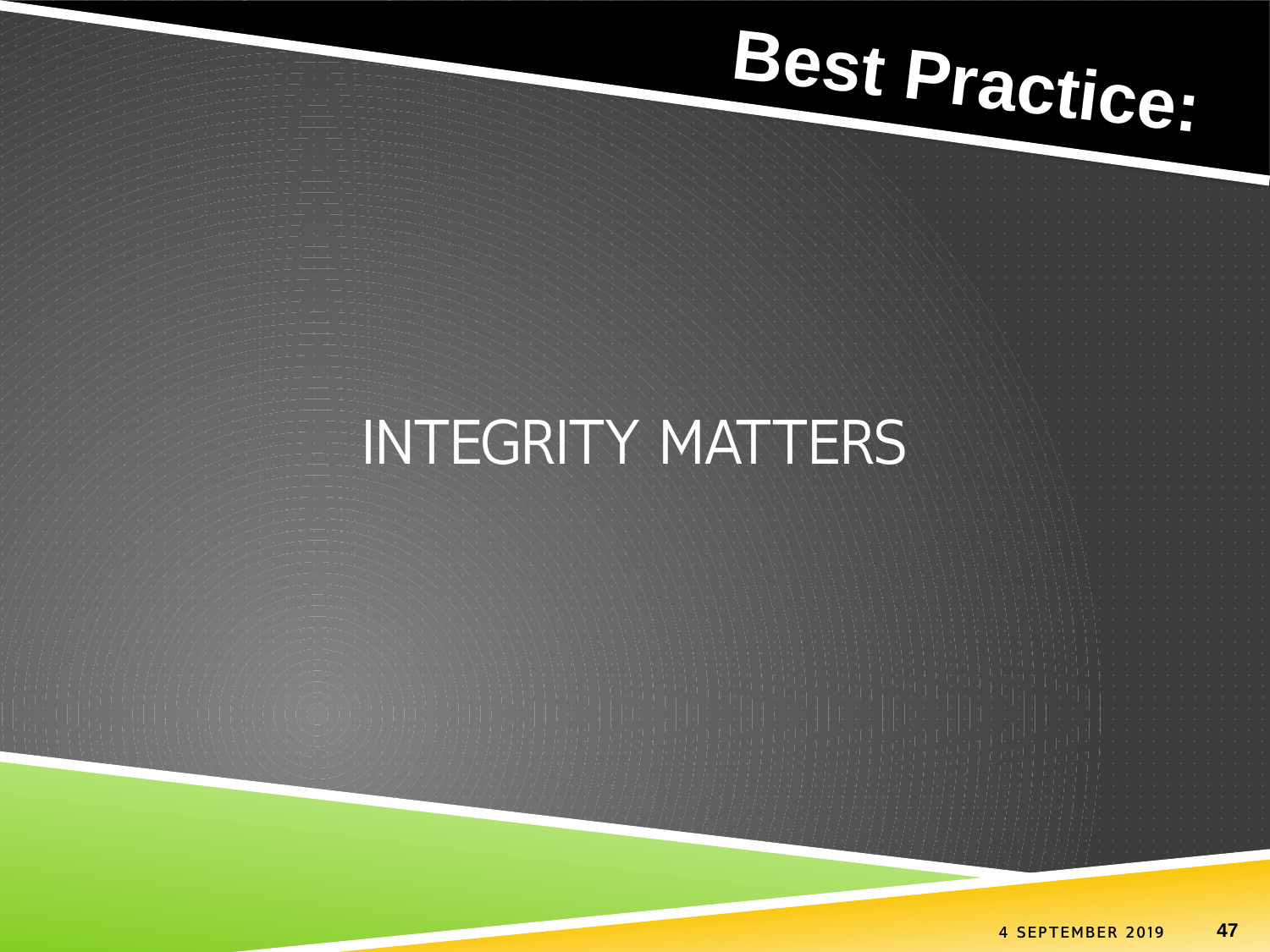

Best Practice:
# INTEGRITY MATTERS
4 September 2019
47